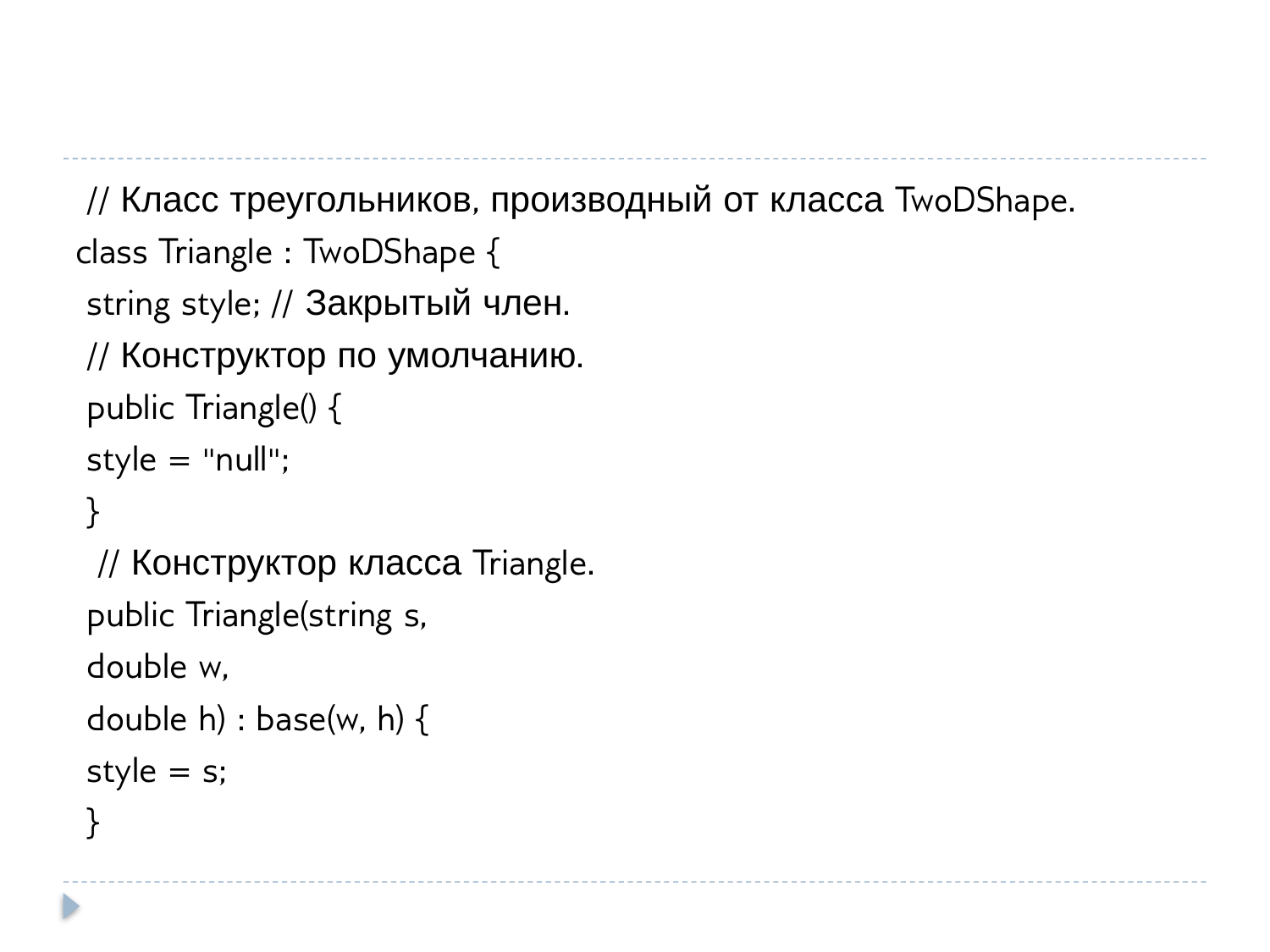

// Класс треугольников, производный от класса TwoDShape.
class Triangle : TwoDShape {
 string style; // Закрытый член.
 // Конструктор по умолчанию.
 public Triangle() {
 style = "null";
 }
  // Конструктор класса Triangle.
 public Triangle(string s,
 double w,
 double h) : base(w, h) {
 style = s;
 }